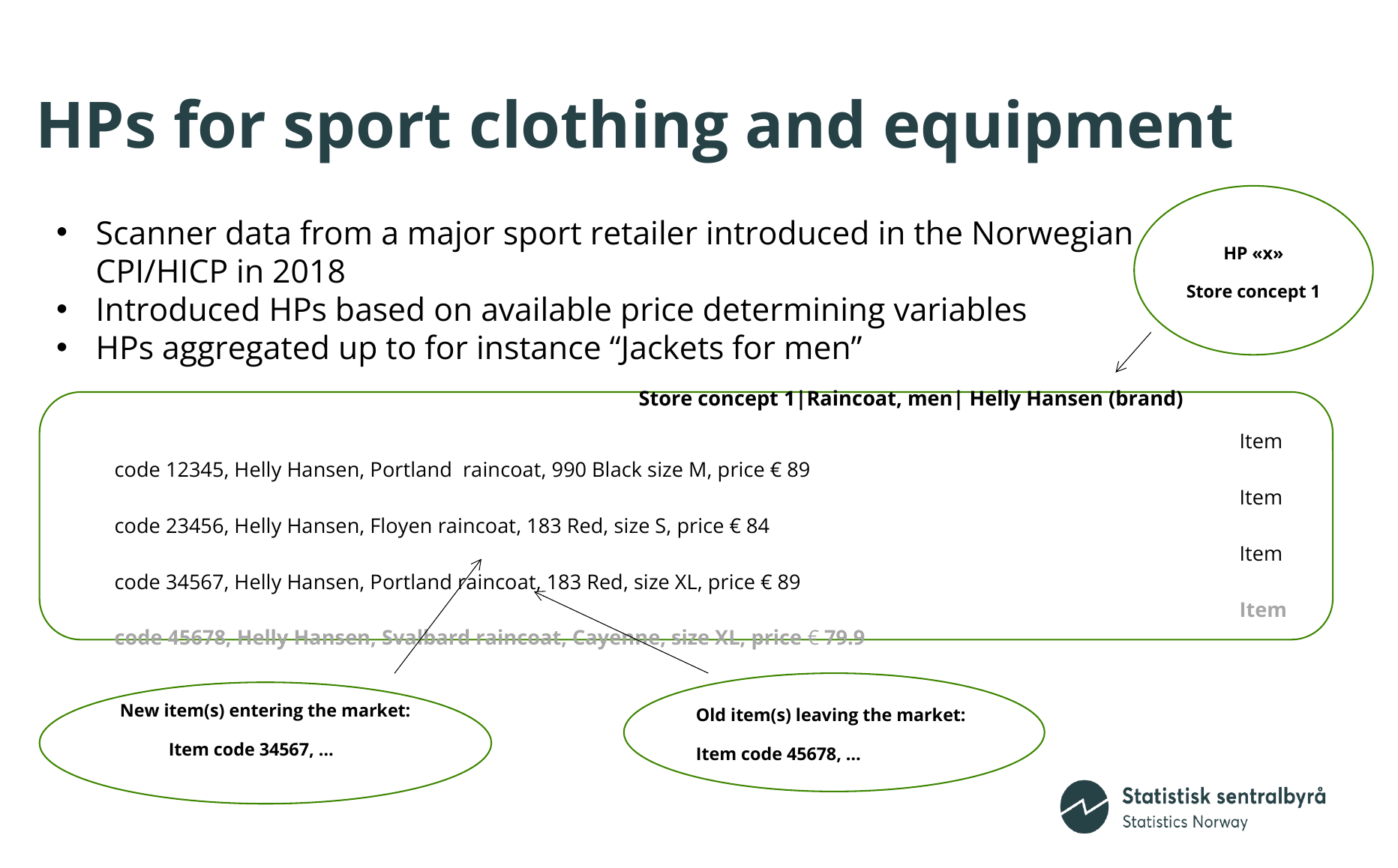

# HPs for sport clothing and equipment
HP «x»
Store concept 1
Scanner data from a major sport retailer introduced in the Norwegian            CPI/HICP in 2018
Introduced HPs based on available price determining variables
HPs aggregated up to for instance “Jackets for men”
				Store concept 1|Raincoat, men| Helly Hansen (brand)
										Item code 12345, Helly Hansen, Portland  raincoat, 990 Black size M, price € 89
										Item code 23456, Helly Hansen, Floyen raincoat, 183 Red, size S, price € 84
										Item code 34567, Helly Hansen, Portland raincoat, 183 Red, size XL, price € 89
										Item code 45678, Helly Hansen, Svalbard raincoat, Cayenne, size XL, price € 79.9
Old item(s) leaving the market:
Item code 45678, …
New item(s) entering the market:
Item code 34567, …